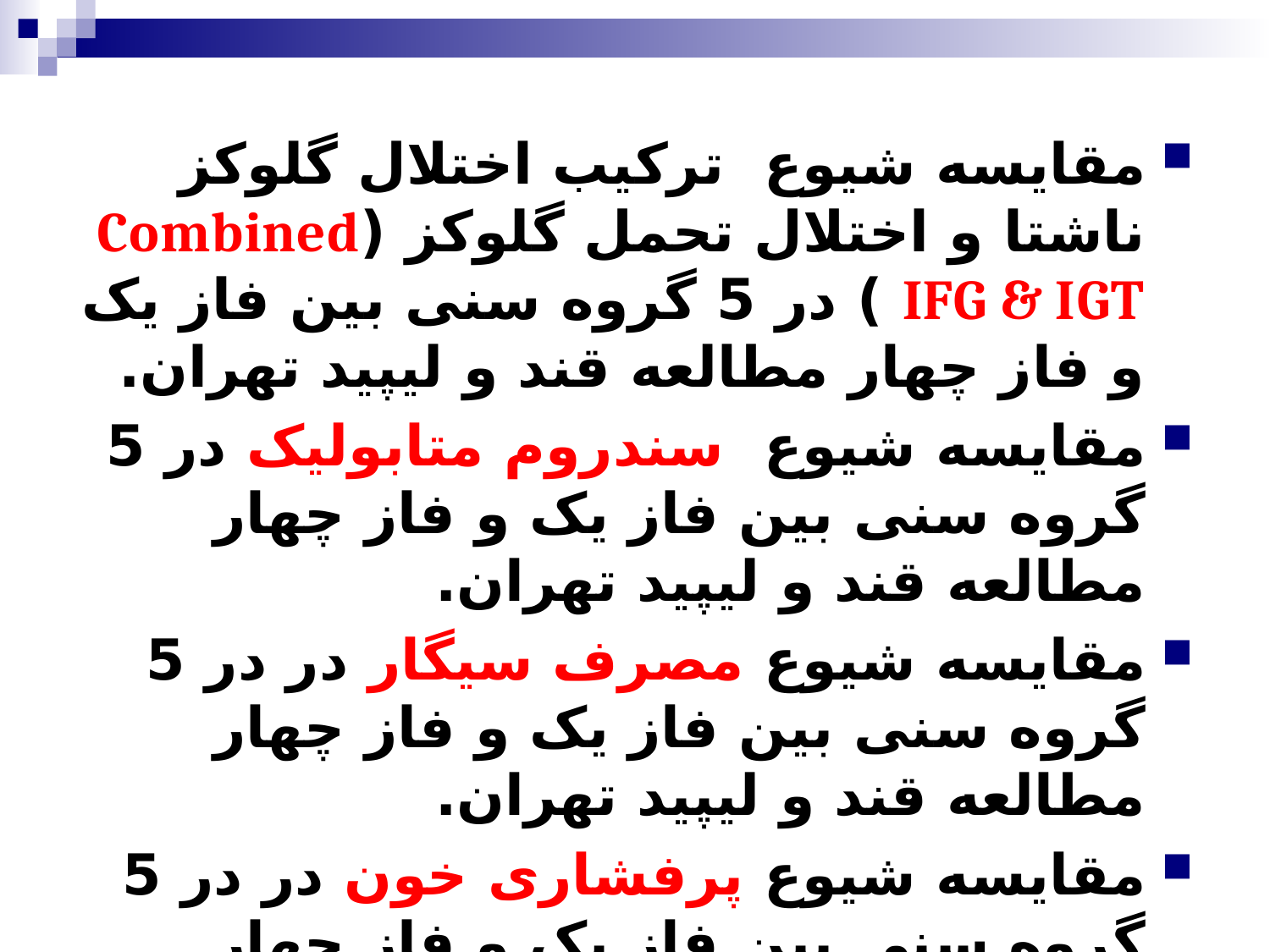

مقایسه شیوع  ترکیب اختلال گلوکز ناشتا و اختلال تحمل گلوکز (Combined IFG & IGT ) در 5 گروه سنی بین فاز یک و فاز چهار مطالعه قند و لیپید تهران.
مقایسه شیوع  سندروم متابولیک در 5 گروه سنی بین فاز یک و فاز چهار مطالعه قند و لیپید تهران.
مقایسه شیوع مصرف سیگار در در 5 گروه سنی بین فاز یک و فاز چهار مطالعه قند و لیپید تهران.
مقایسه شیوع پرفشاری خون در در 5 گروه سنی بین فاز یک و فاز چهار مطالعه قند و لیپید تهران.